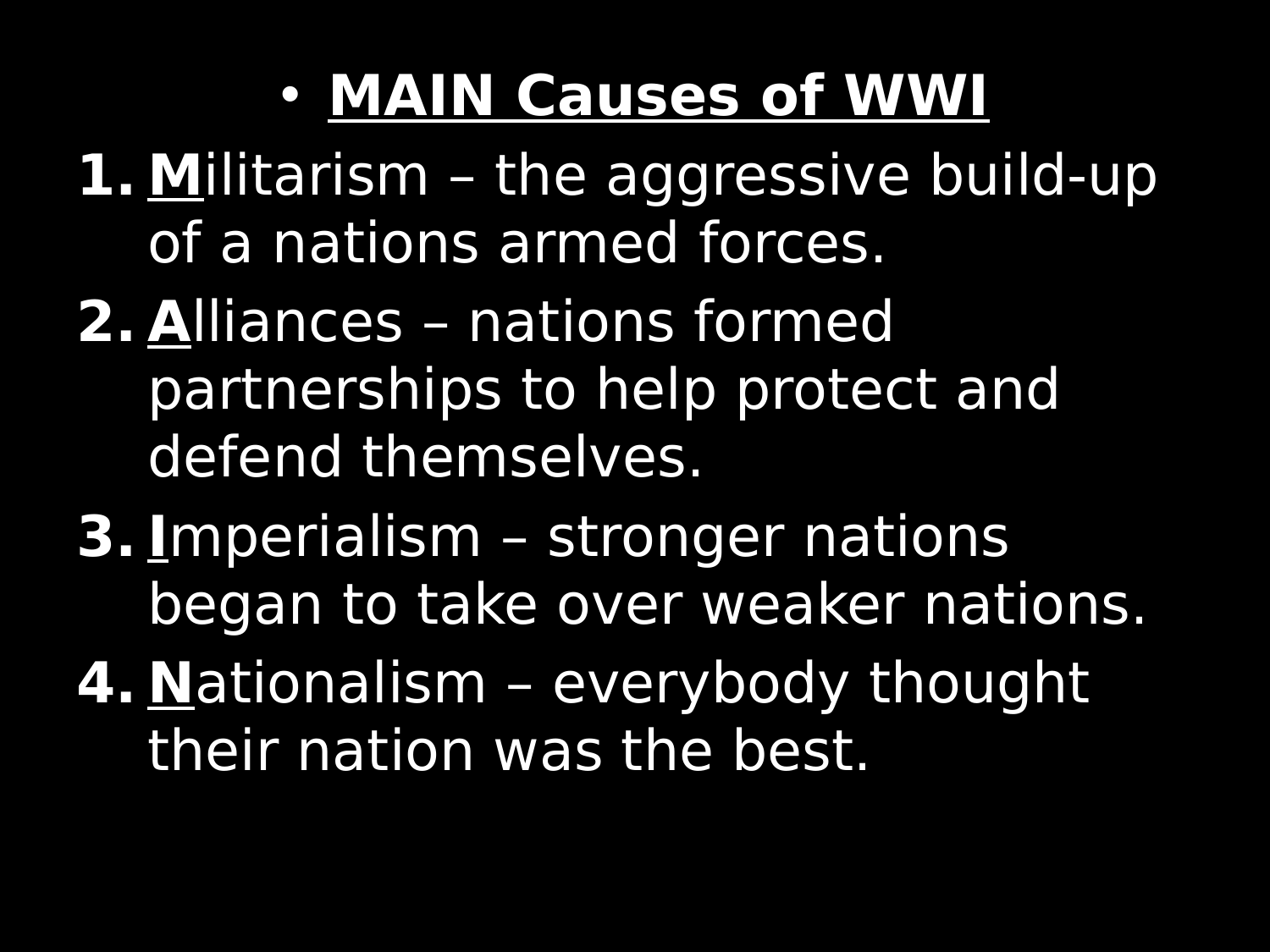

MAIN Causes of WWI
Militarism – the aggressive build-up of a nations armed forces.
Alliances – nations formed partnerships to help protect and defend themselves.
Imperialism – stronger nations began to take over weaker nations.
Nationalism – everybody thought their nation was the best.